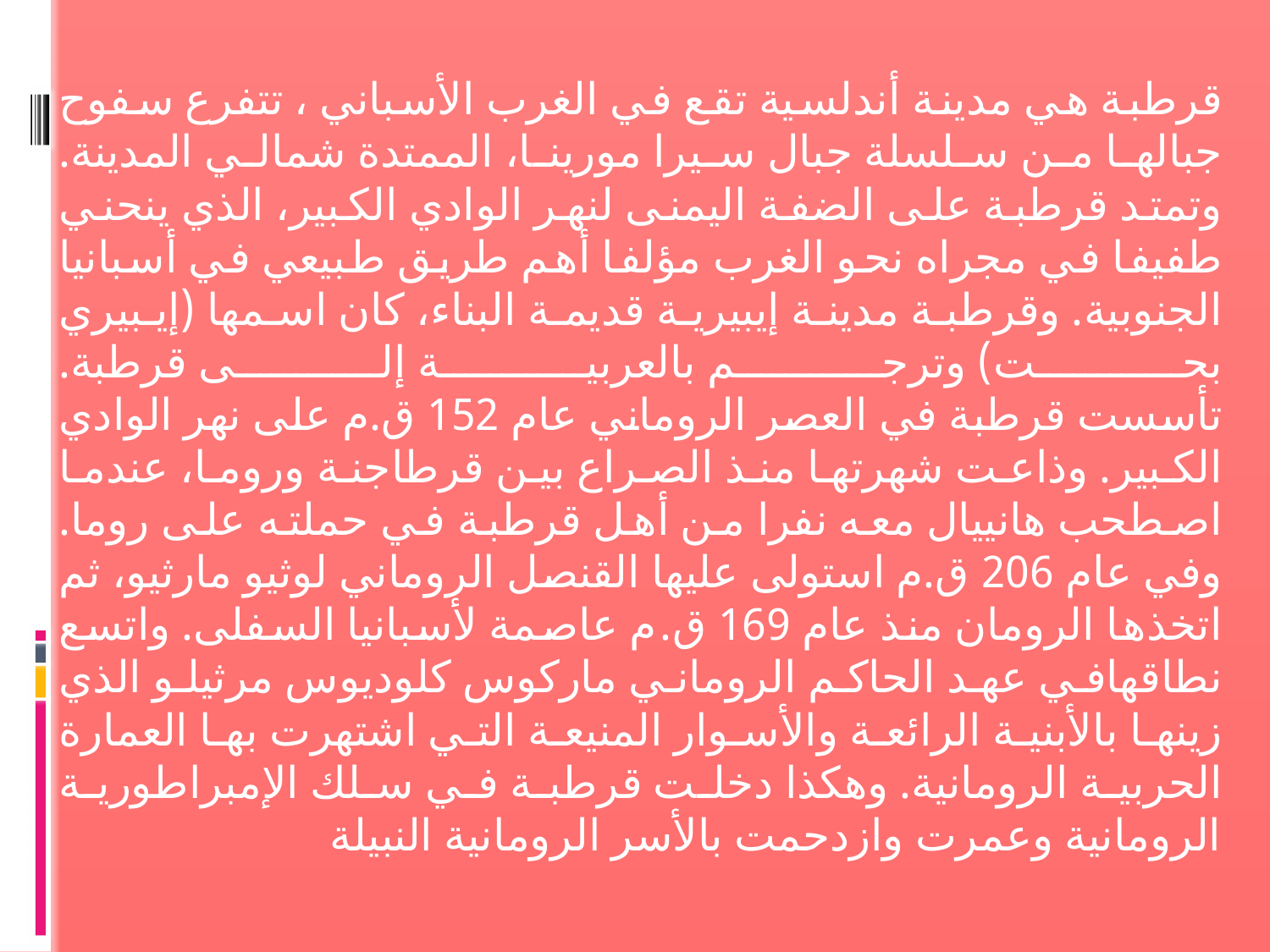

قرطبة هي مدينة أندلسية تقع في الغرب الأسباني ، تتفرع سفوح جبالها من سلسلة جبال سيرا مورينا، الممتدة شمالي المدينة. وتمتد قرطبة على الضفة اليمنى لنهر الوادي الكبير، الذي ينحني طفيفا في مجراه نحو الغرب مؤلفا أهم طريق طبيعي في أسبانيا الجنوبية. وقرطبة مدينة إيبيرية قديمة البناء، كان اسمها (إيبيري بحت) وترجم بالعربية إلى قرطبة.
تأسست قرطبة في العصر الروماني عام 152 ق.م على نهر الوادي الكبير. وذاعت شهرتها منذ الصراع بين قرطاجنة وروما، عندما اصطحب هانييال معه نفرا من أهل قرطبة في حملته على روما. وفي عام 206 ق.م استولى عليها القنصل الروماني لوثيو مارثيو، ثم اتخذها الرومان منذ عام 169 ق.م عاصمة لأسبانيا السفلى. واتسع نطاقهافي عهد الحاكم الروماني ماركوس كلوديوس مرثيلو الذي زينها بالأبنية الرائعة والأسوار المنيعة التي اشتهرت بها العمارة الحربية الرومانية. وهكذا دخلت قرطبة في سلك الإمبراطورية الرومانية وعمرت وازدحمت بالأسر الرومانية النبيلة